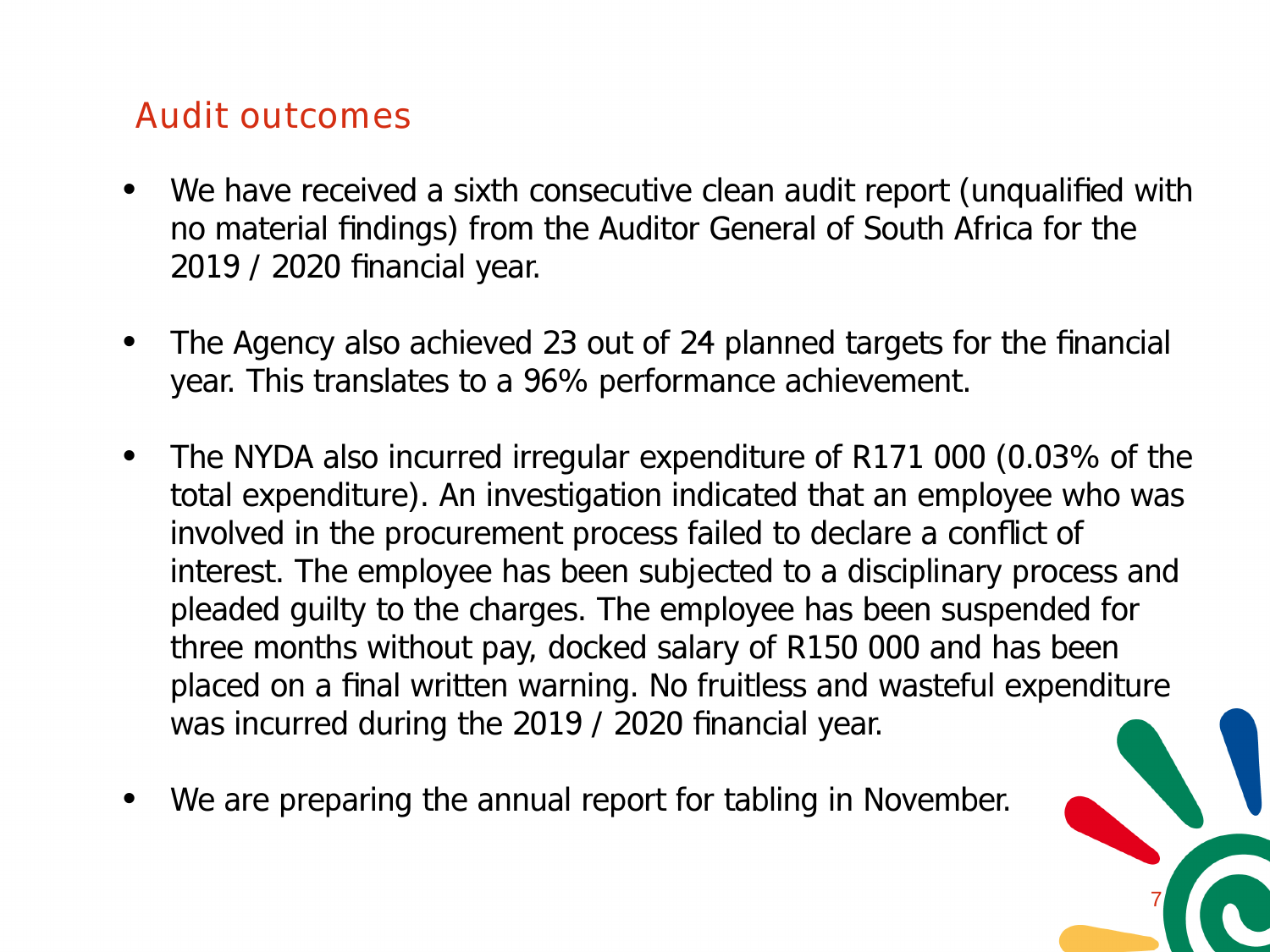

# Audit outcomes
We have received a sixth consecutive clean audit report (unqualified with no material findings) from the Auditor General of South Africa for the 2019 / 2020 financial year.

The Agency also achieved 23 out of 24 planned targets for the financial year. This translates to a 96% performance achievement.

The NYDA also incurred irregular expenditure of R171 000 (0.03% of the total expenditure). An investigation indicated that an employee who was involved in the procurement process failed to declare a conflict of interest. The employee has been subjected to a disciplinary process and pleaded guilty to the charges. The employee has been suspended for three months without pay, docked salary of R150 000 and has been placed on a final written warning. No fruitless and wasteful expenditure was incurred during the 2019 / 2020 financial year.

We are preparing the annual report for tabling in November.
7